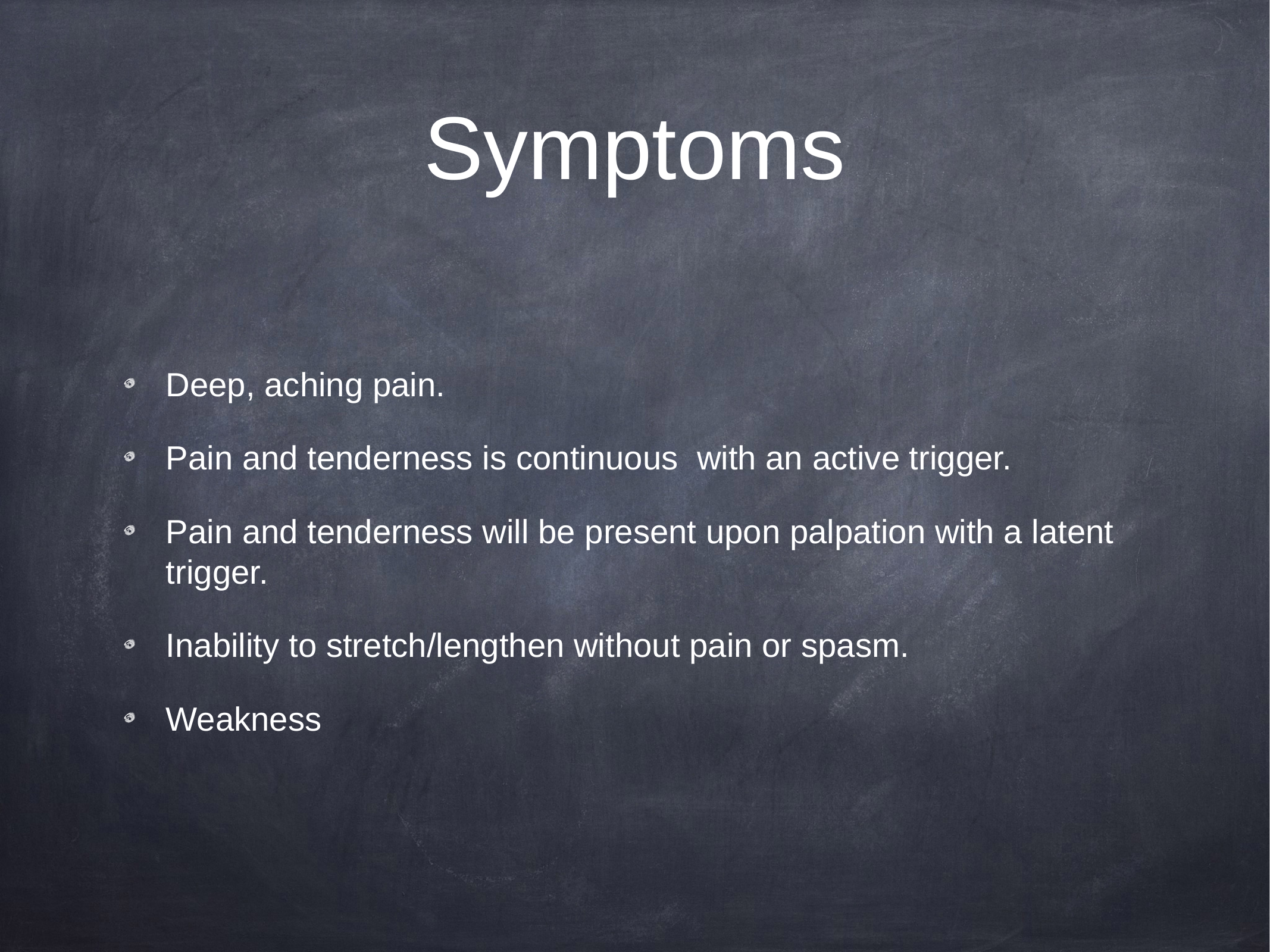

# Symptoms
Deep, aching pain.
Pain and tenderness is continuous  with an active trigger.
Pain and tenderness will be present upon palpation with a latent trigger.
Inability to stretch/lengthen without pain or spasm.
Weakness